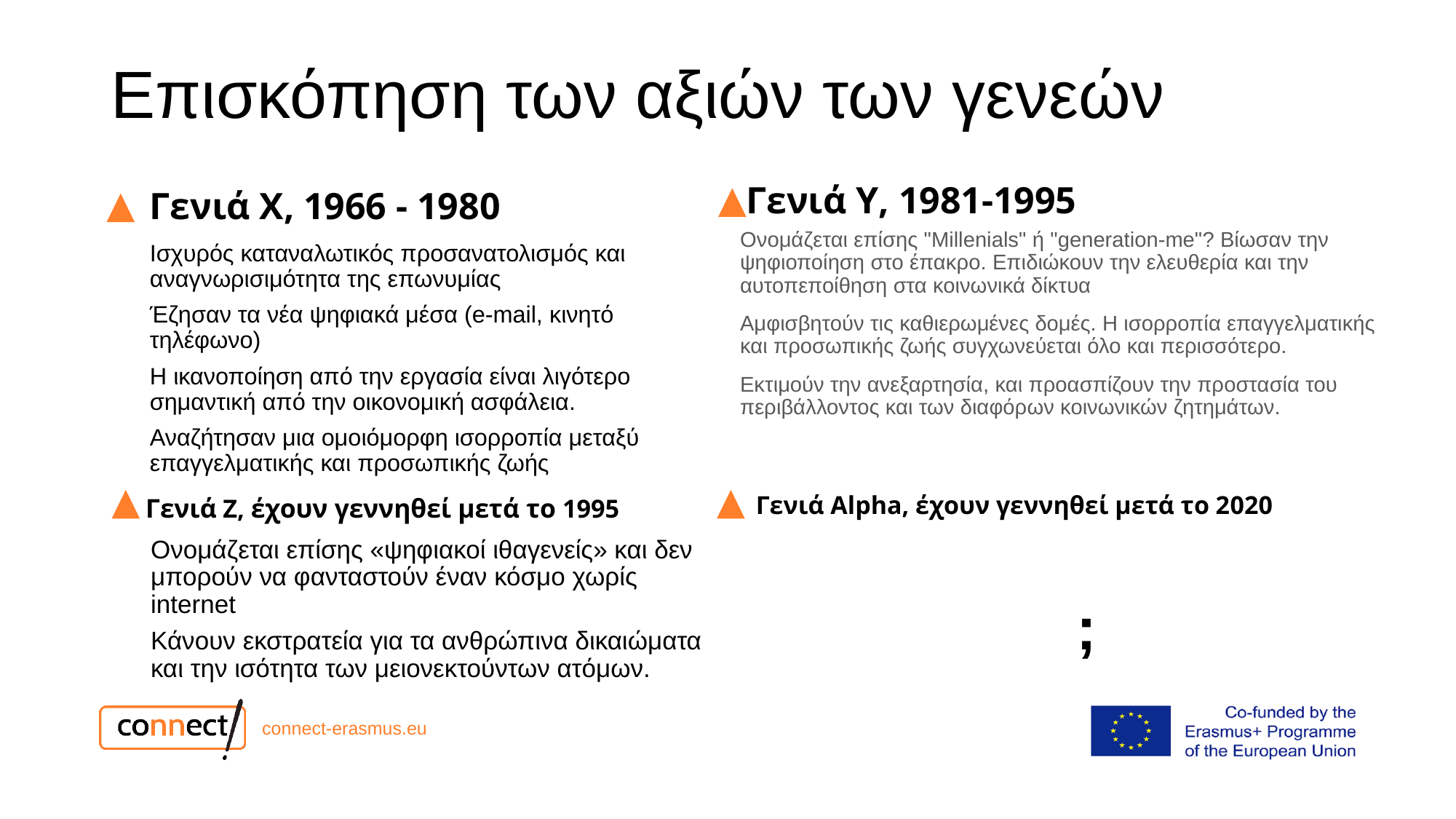

# Επισκόπηση των αξιών των γενεών
Γενιά Y, 1981-1995

Γενιά X, 1966 - 1980

Ονομάζεται επίσης "Millenials" ή "generation-me"? Βίωσαν την ψηφιοποίηση στο έπακρο. Επιδιώκουν την ελευθερία και την αυτοπεποίθηση στα κοινωνικά δίκτυα
Αμφισβητούν τις καθιερωμένες δομές. Η ισορροπία επαγγελματικής και προσωπικής ζωής συγχωνεύεται όλο και περισσότερο.
Εκτιμούν την ανεξαρτησία, και προασπίζουν την προστασία του περιβάλλοντος και των διαφόρων κοινωνικών ζητημάτων.
Ισχυρός καταναλωτικός προσανατολισμός και αναγνωρισιμότητα της επωνυμίας
Έζησαν τα νέα ψηφιακά μέσα (e-mail, κινητό τηλέφωνο)
Η ικανοποίηση από την εργασία είναι λιγότερο σημαντική από την οικονομική ασφάλεια.
Αναζήτησαν μια ομοιόμορφη ισορροπία μεταξύ επαγγελματικής και προσωπικής ζωής
Γενιά Alpha, έχουν γεννηθεί μετά το 2020

Γενιά Z, έχουν γεννηθεί μετά το 1995

Ονομάζεται επίσης «ψηφιακοί ιθαγενείς» και δεν μπορούν να φανταστούν έναν κόσμο χωρίς internet
Κάνουν εκστρατεία για τα ανθρώπινα δικαιώματα και την ισότητα των μειονεκτούντων ατόμων.
;

connect-erasmus.eu